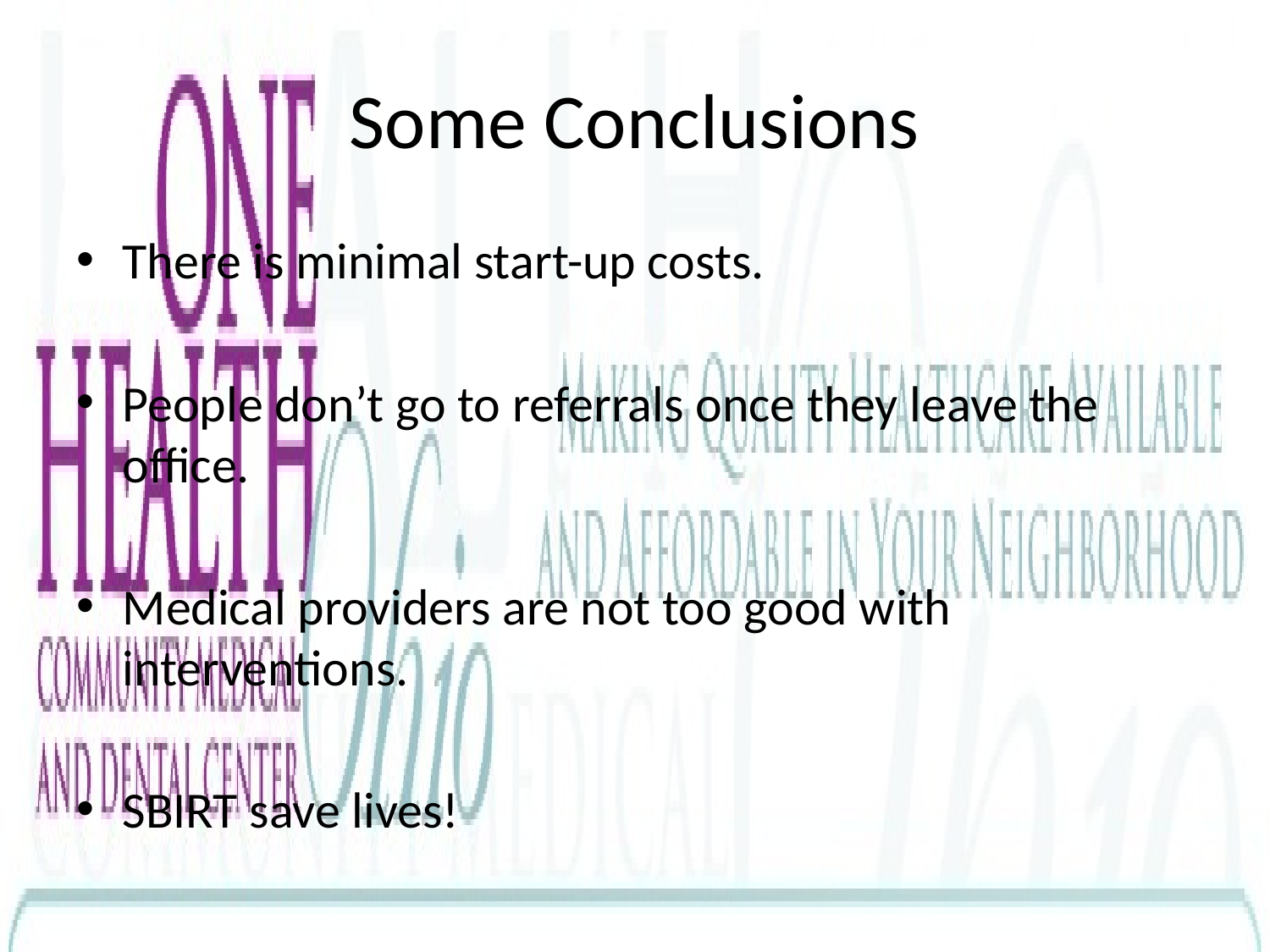

# Some Conclusions
There is minimal start-up costs.

People don’t go to referrals once they leave the office.

Medical providers are not too good with interventions.

SBIRT save lives!